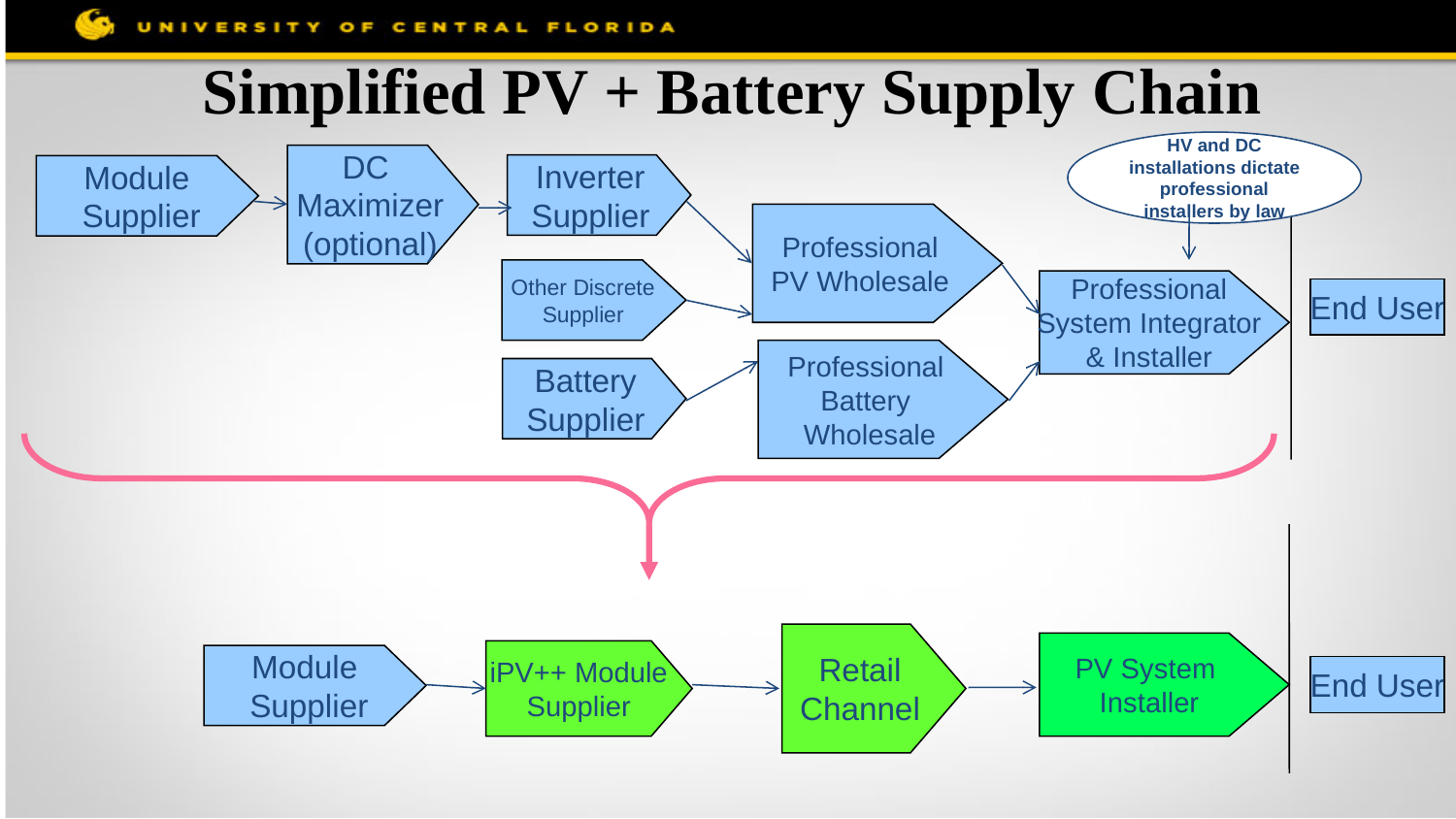

# Simplified PV + Battery Supply Chain
HV and DC installations dictate professional installers by law
DC
Maximizer
(optional)
Inverter
Supplier
Module
 Supplier

Professional
PV Wholesale

Other Discrete
Supplier

Professional
System Integrator
& Installer
End User

Professional
Battery
 Wholesale
Battery
Supplier

Retail
Channel
PV System
Installer
iPV++ Module
Supplier
Module
 Supplier
End User